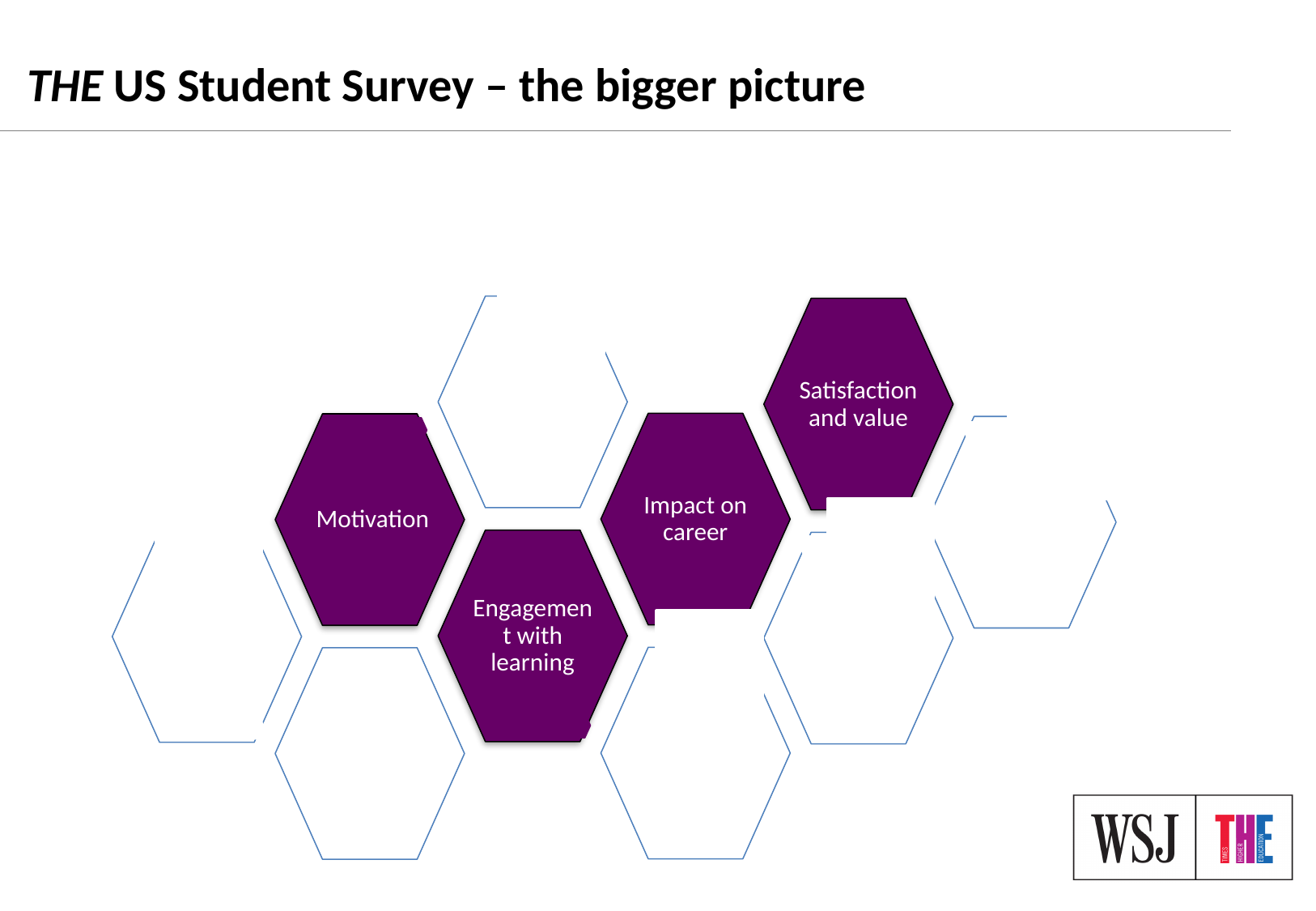

THE US Student Survey – the bigger picture

Engagement with learning
 Motivation
Impact on career
Satisfaction and value